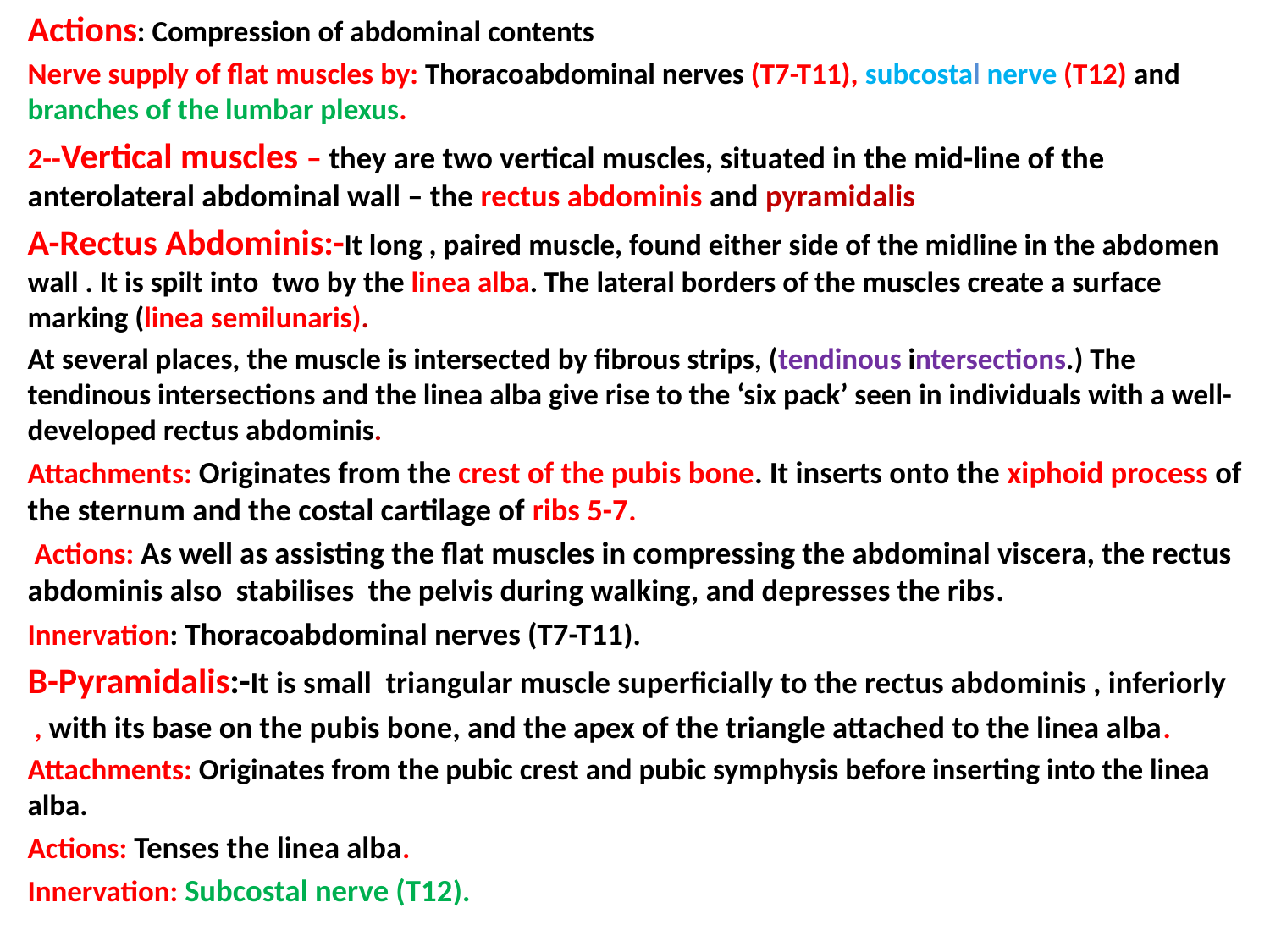

Actions: Compression of abdominal contents
Nerve supply of flat muscles by: Thoracoabdominal nerves (T7-T11), subcostal nerve (T12) and branches of the lumbar plexus.
2--Vertical muscles – they are two vertical muscles, situated in the mid-line of the anterolateral abdominal wall – the rectus abdominis and pyramidalis
A-Rectus Abdominis:-It long , paired muscle, found either side of the midline in the abdomen wall . It is spilt into  two by the linea alba. The lateral borders of the muscles create a surface marking (linea semilunaris).
At several places, the muscle is intersected by fibrous strips, (tendinous intersections.) The tendinous intersections and the linea alba give rise to the ‘six pack’ seen in individuals with a well-developed rectus abdominis.
Attachments: Originates from the crest of the pubis bone. It inserts onto the xiphoid process of the sternum and the costal cartilage of ribs 5-7.
 Actions: As well as assisting the flat muscles in compressing the abdominal viscera, the rectus abdominis also  stabilises  the pelvis during walking, and depresses the ribs.
Innervation: Thoracoabdominal nerves (T7-T11).
B-Pyramidalis:-It is small  triangular muscle superficially to the rectus abdominis , inferiorly
 , with its base on the pubis bone, and the apex of the triangle attached to the linea alba.
Attachments: Originates from the pubic crest and pubic symphysis before inserting into the linea alba.
Actions: Tenses the linea alba.
Innervation: Subcostal nerve (T12).